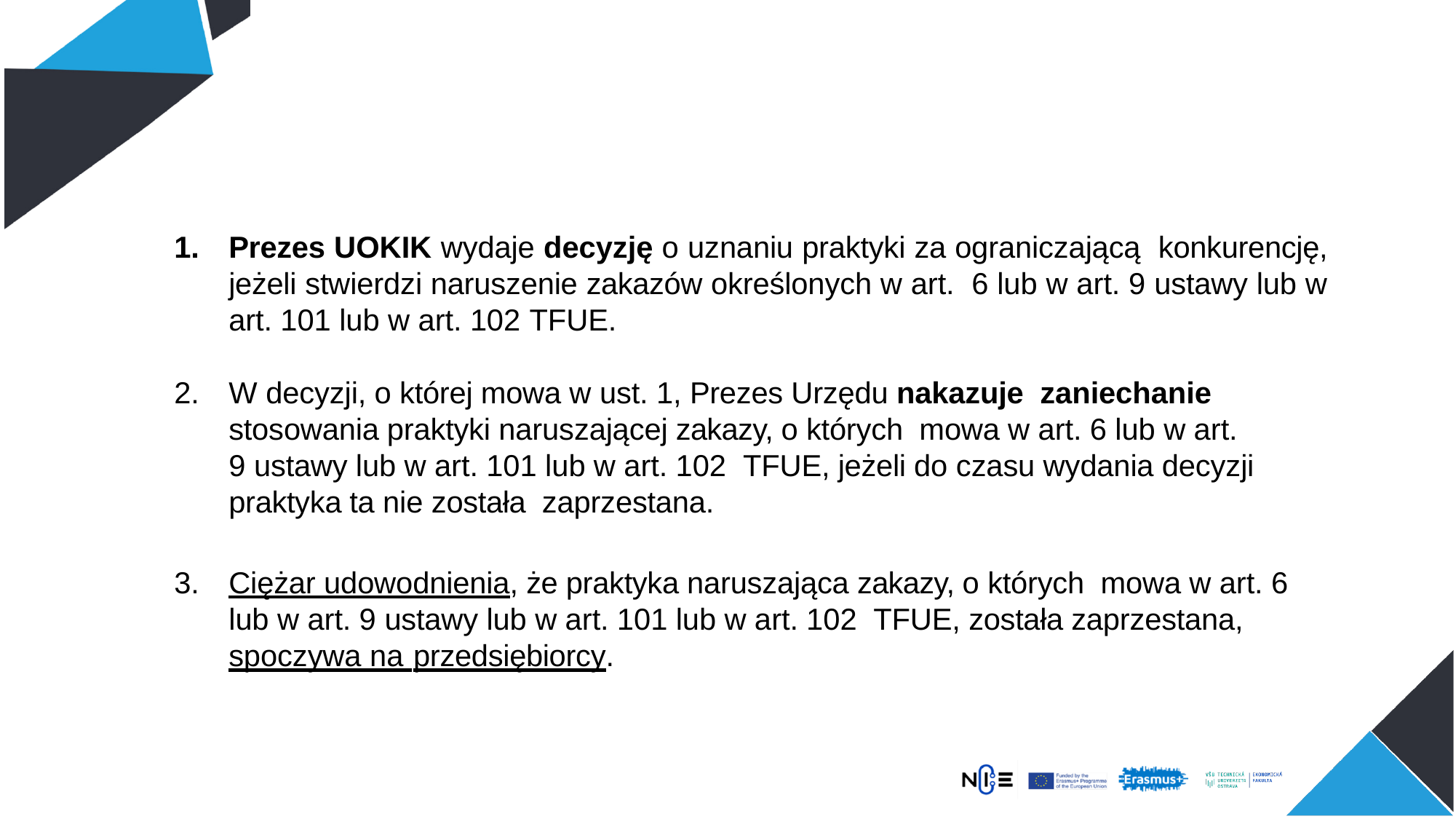

Prezes UOKIK wydaje decyzję o uznaniu praktyki za ograniczającą  konkurencję, jeżeli stwierdzi naruszenie zakazów określonych w art.  6 lub w art. 9 ustawy lub w art. 101 lub w art. 102 TFUE.

W decyzji, o której mowa w ust. 1, Prezes Urzędu nakazuje  zaniechanie stosowania praktyki naruszającej zakazy, o których  mowa w art. 6 lub w art. 9 ustawy lub w art. 101 lub w art. 102  TFUE, jeżeli do czasu wydania decyzji praktyka ta nie została  zaprzestana.

Ciężar udowodnienia, że praktyka naruszająca zakazy, o których  mowa w art. 6 lub w art. 9 ustawy lub w art. 101 lub w art. 102  TFUE, została zaprzestana, spoczywa na przedsiębiorcy.